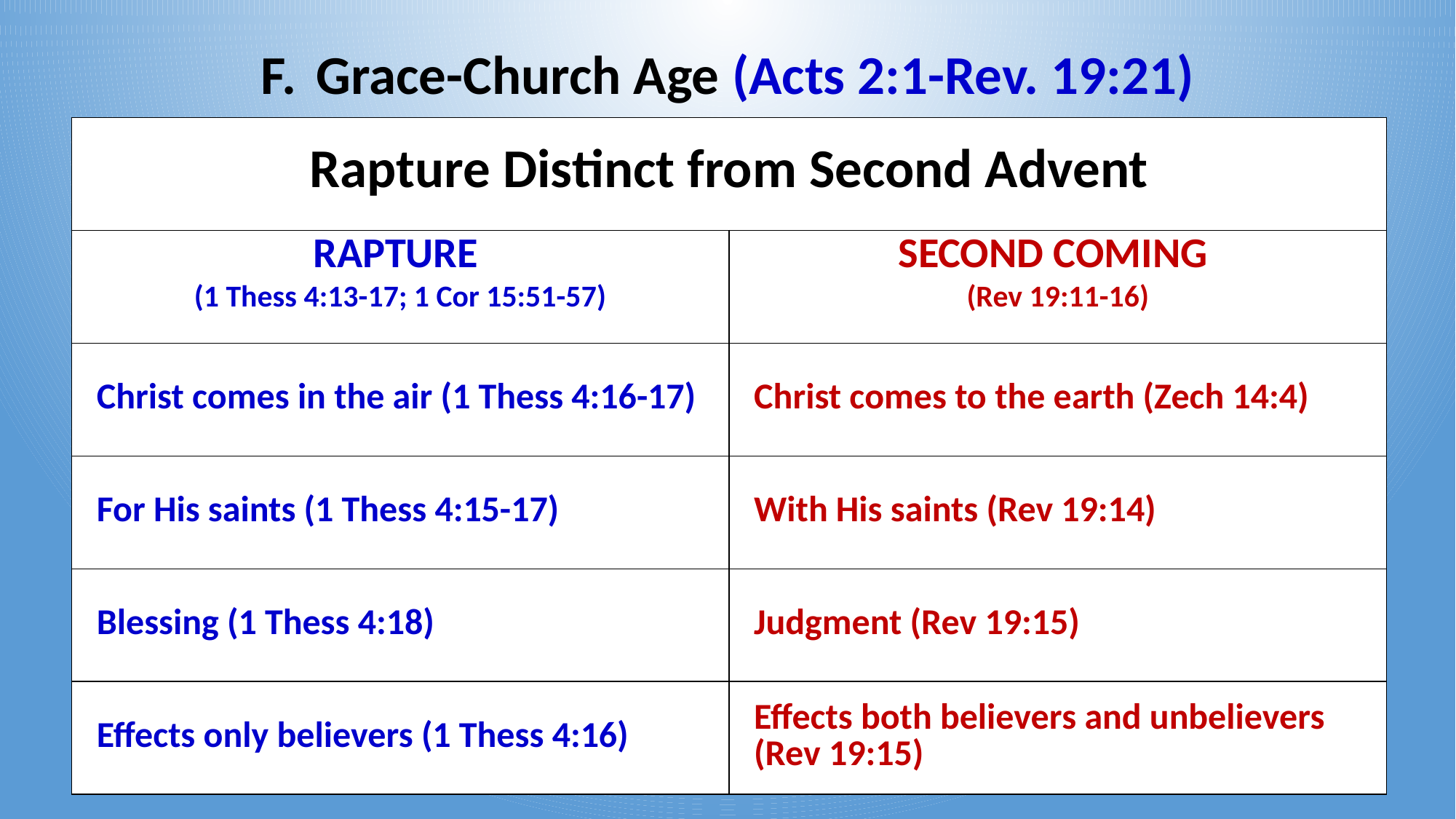

Grace-Church Age (Acts 2:1-Rev. 19:21)
| Rapture Distinct from Second Advent |  |
| --- | --- |
| RAPTURE (1 Thess 4:13-17; 1 Cor 15:51-57) | SECOND COMING (Rev 19:11-16) |
| Christ comes in the air (1 Thess 4:16-17) | Christ comes to the earth (Zech 14:4) |
| For His saints (1 Thess 4:15-17) | With His saints (Rev 19:14) |
| Blessing (1 Thess 4:18) | Judgment (Rev 19:15) |
| Effects only believers (1 Thess 4:16) | Effects both believers and unbelievers (Rev 19:15) |